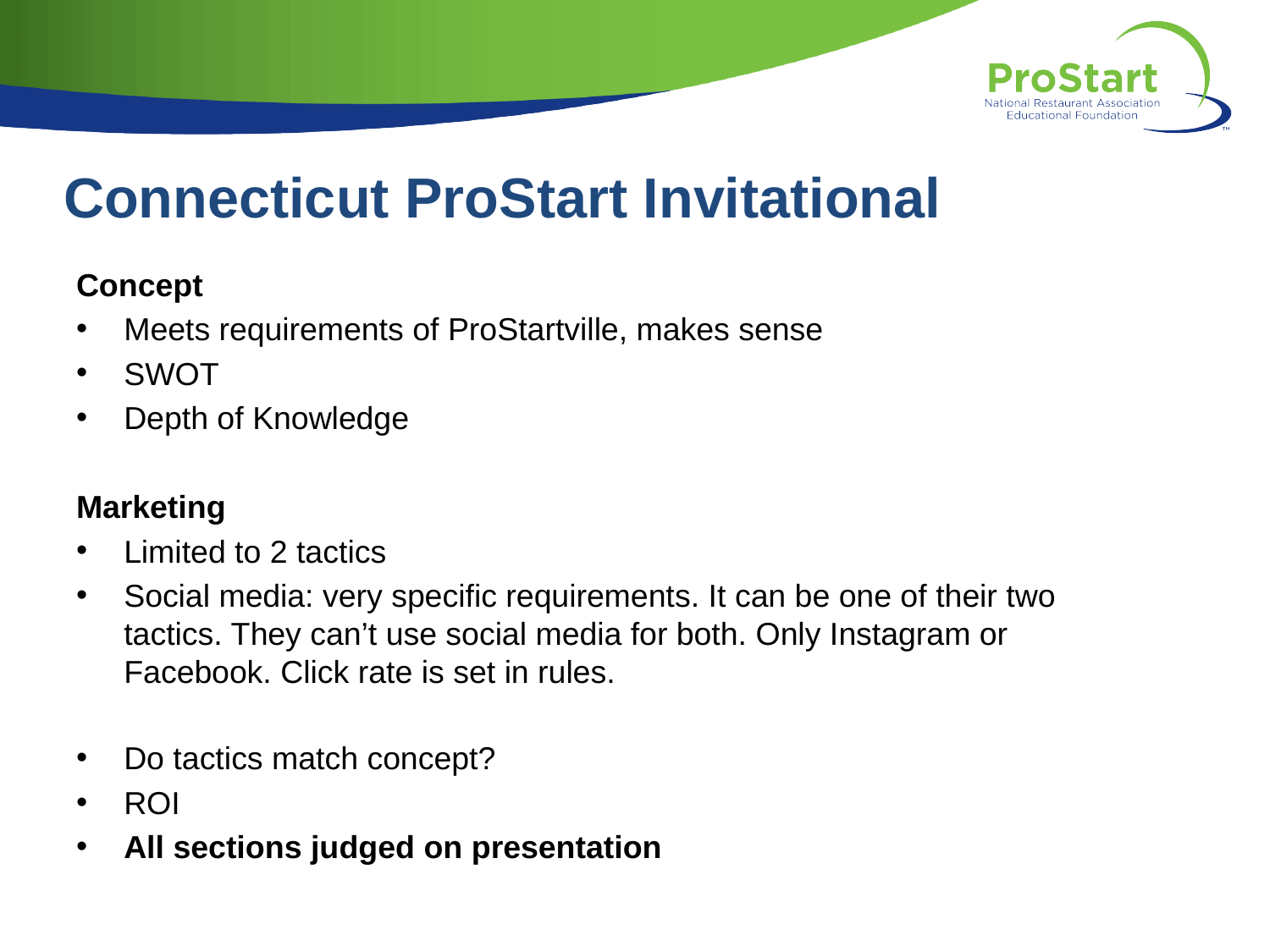

Connecticut ProStart Invitational
Concept
Meets requirements of ProStartville, makes sense
SWOT
Depth of Knowledge

Marketing
Limited to 2 tactics
Social media: very specific requirements. It can be one of their two tactics. They can’t use social media for both. Only Instagram or Facebook. Click rate is set in rules.

Do tactics match concept?
ROI
All sections judged on presentation